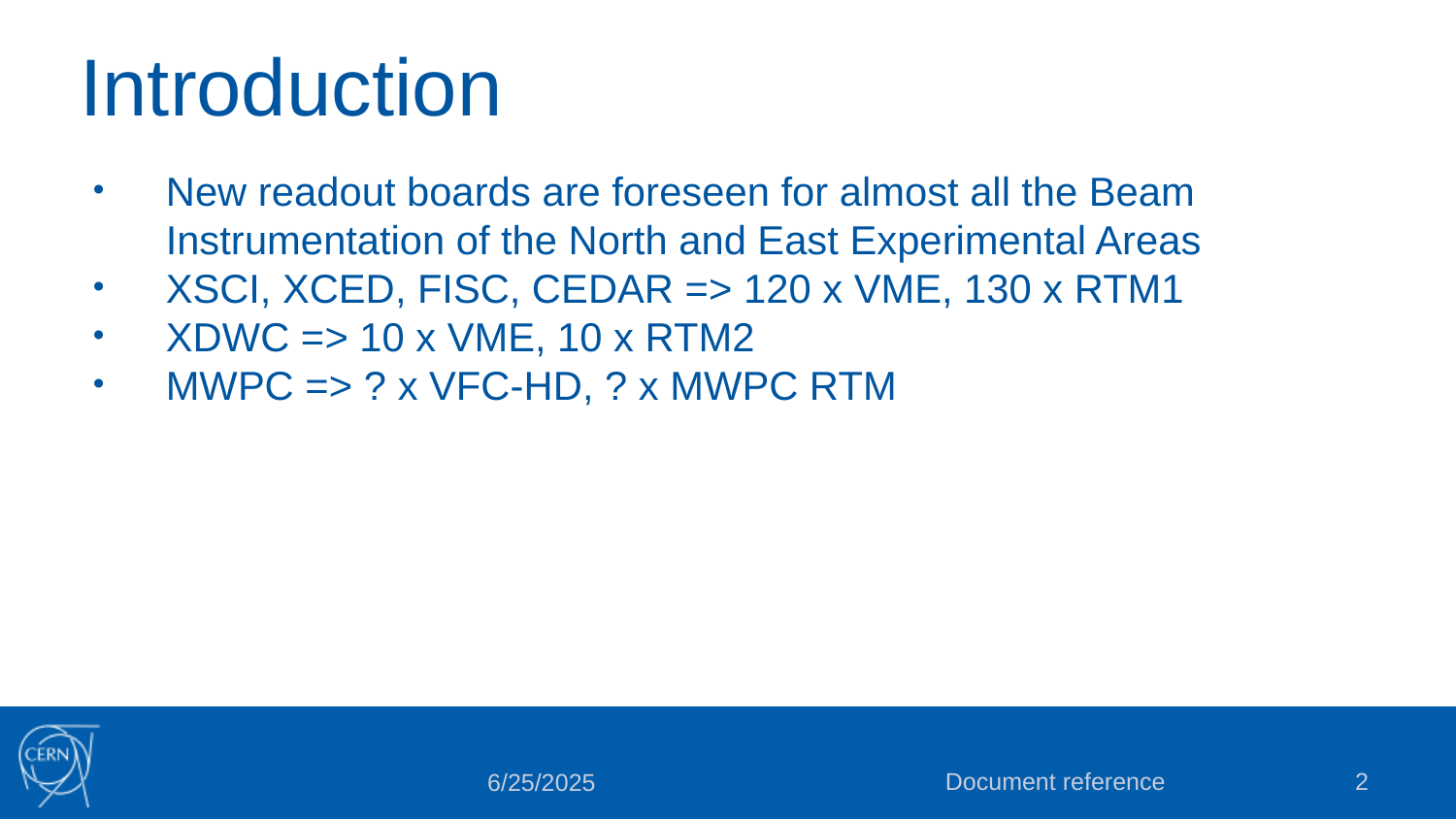

# Introduction
New readout boards are foreseen for almost all the Beam Instrumentation of the North and East Experimental Areas
XSCI, XCED, FISC, CEDAR => 120 x VME, 130 x RTM1
XDWC => 10 x VME, 10 x RTM2
MWPC => ? x VFC-HD, ? x MWPC RTM

Document reference
2
6/25/2025